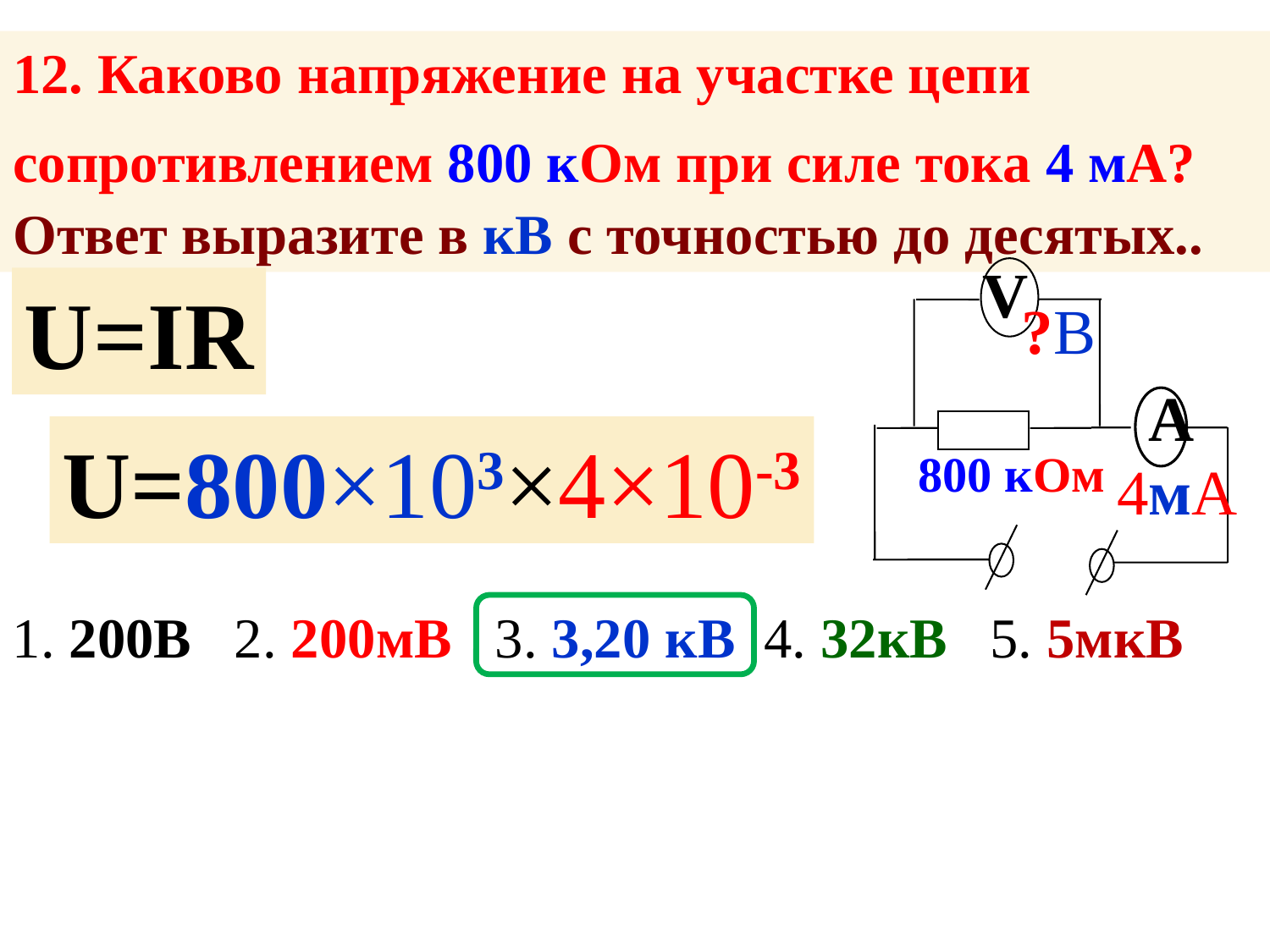

12. Каково напряжение на участке цепи сопротивлением 800 кОм при силе тока 4 мА? Ответ выразите в кВ с точностью до десятых..
V

  А

?В
4мА
U=IR
U=800×103×4×10-3
800 кОм
1. 200В   2. 200мВ   3. 3,20 кВ  4. 32кВ   5. 5мкВ